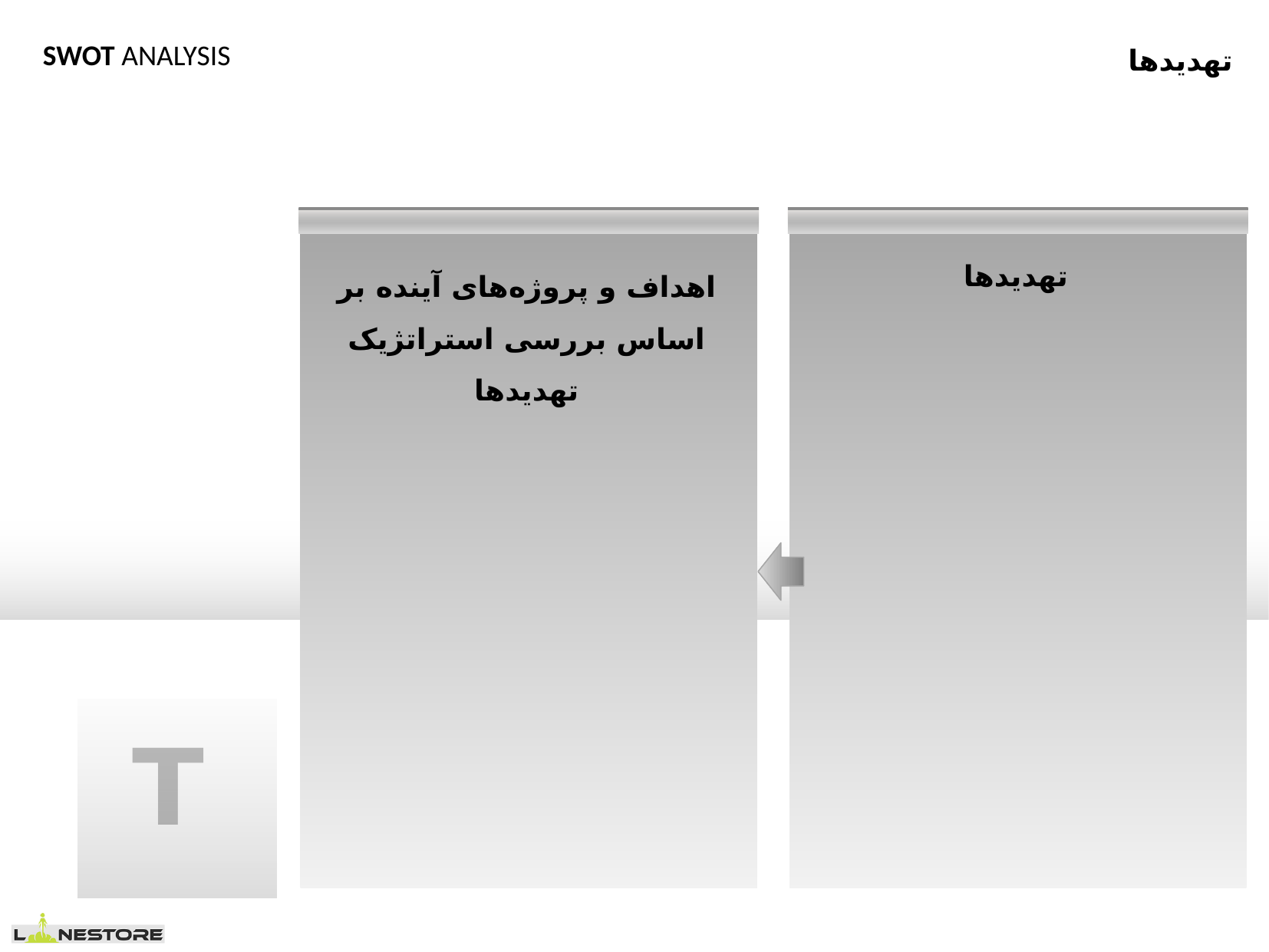

SWOT ANALYSIS
تهدیدها

اهداف و پروژه‌های آینده بر اساس بررسی استراتژیک تهدیدها
تهدیدها

T